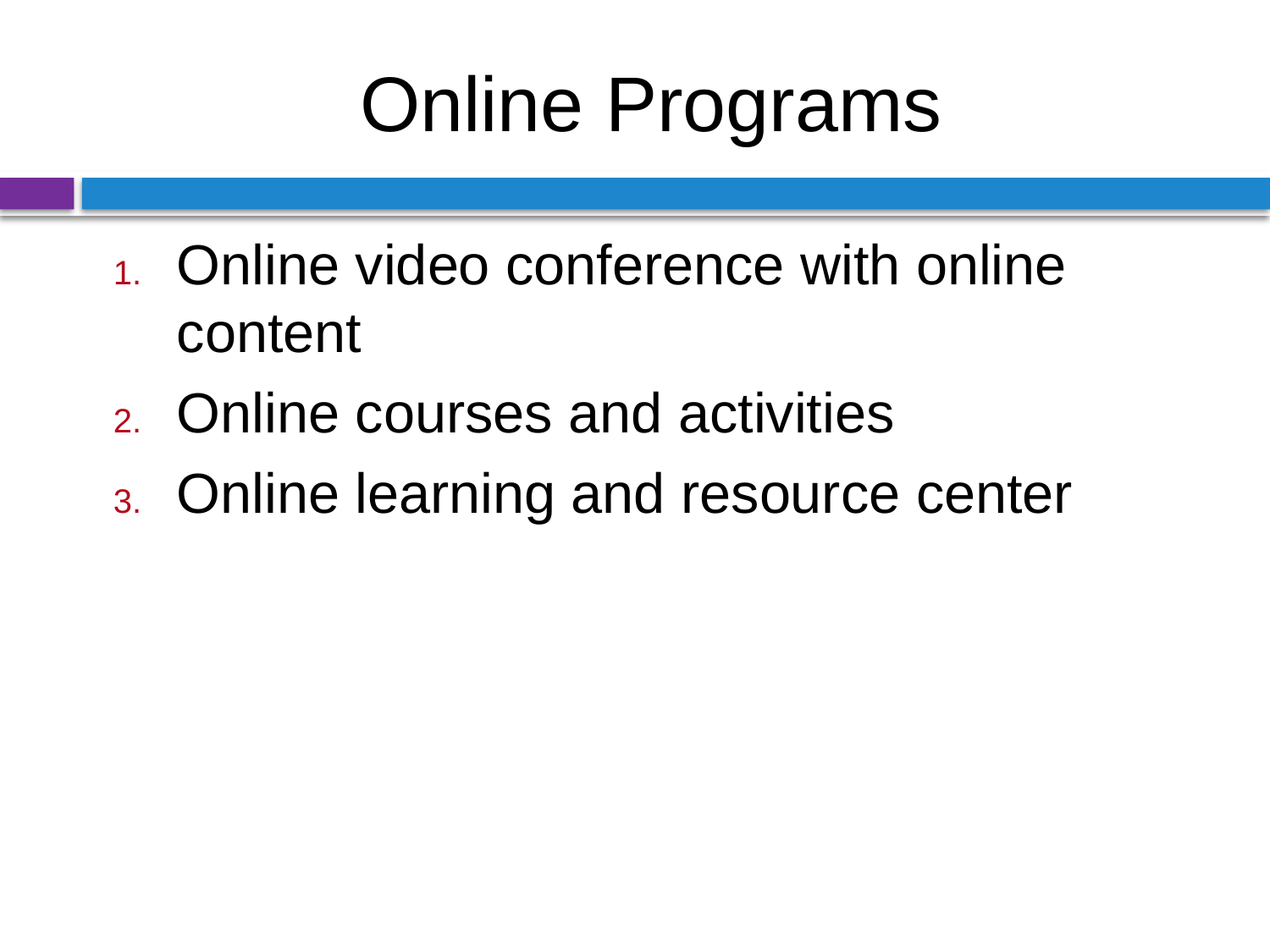

# Online Programs
Online video conference with online content
Online courses and activities
Online learning and resource center